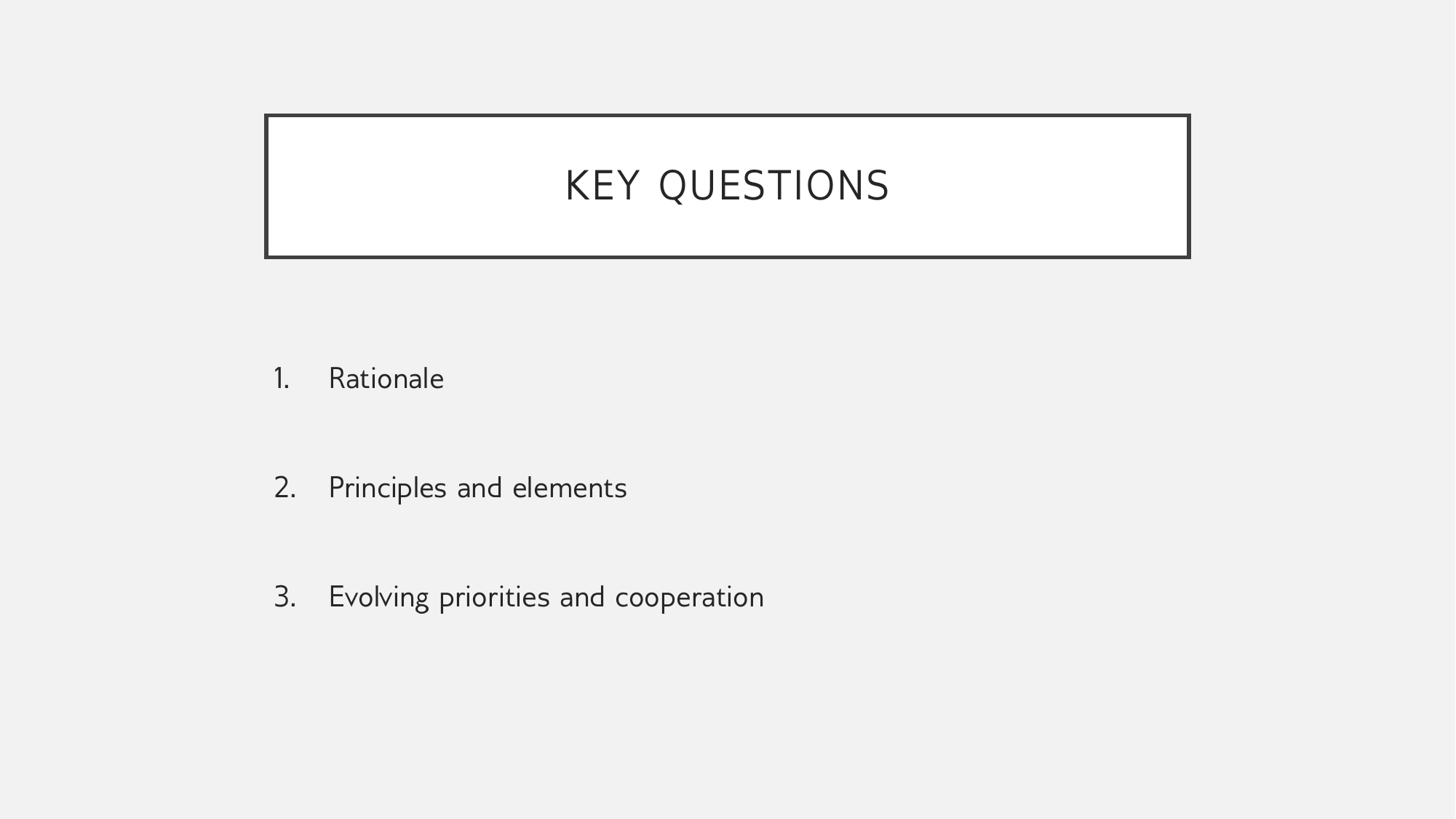

# Key questions
Rationale

Principles and elements

Evolving priorities and cooperation